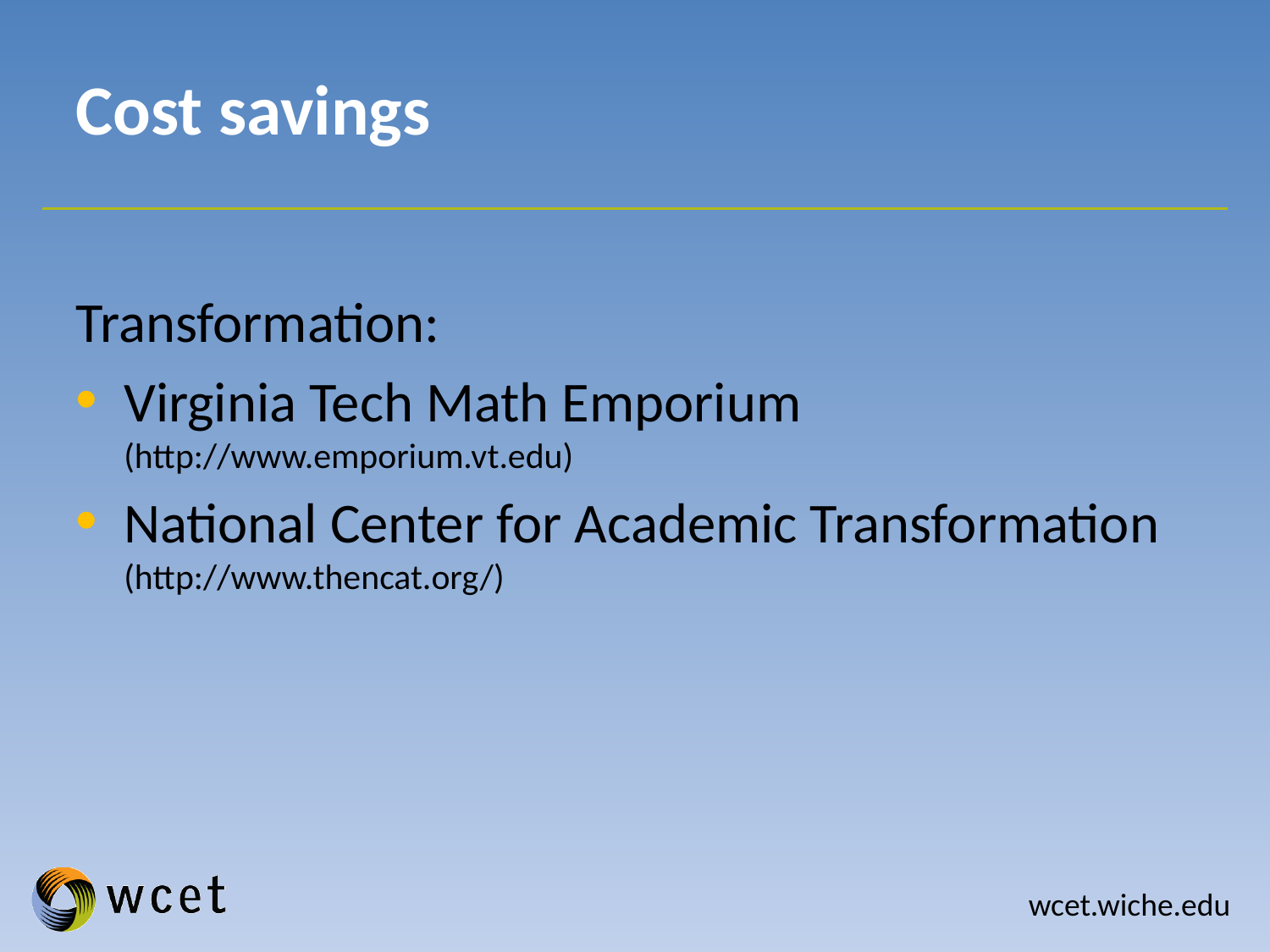

# Cost savings

Transformation:
Virginia Tech Math Emporium (http://www.emporium.vt.edu)
National Center for Academic Transformation (http://www.thencat.org/)